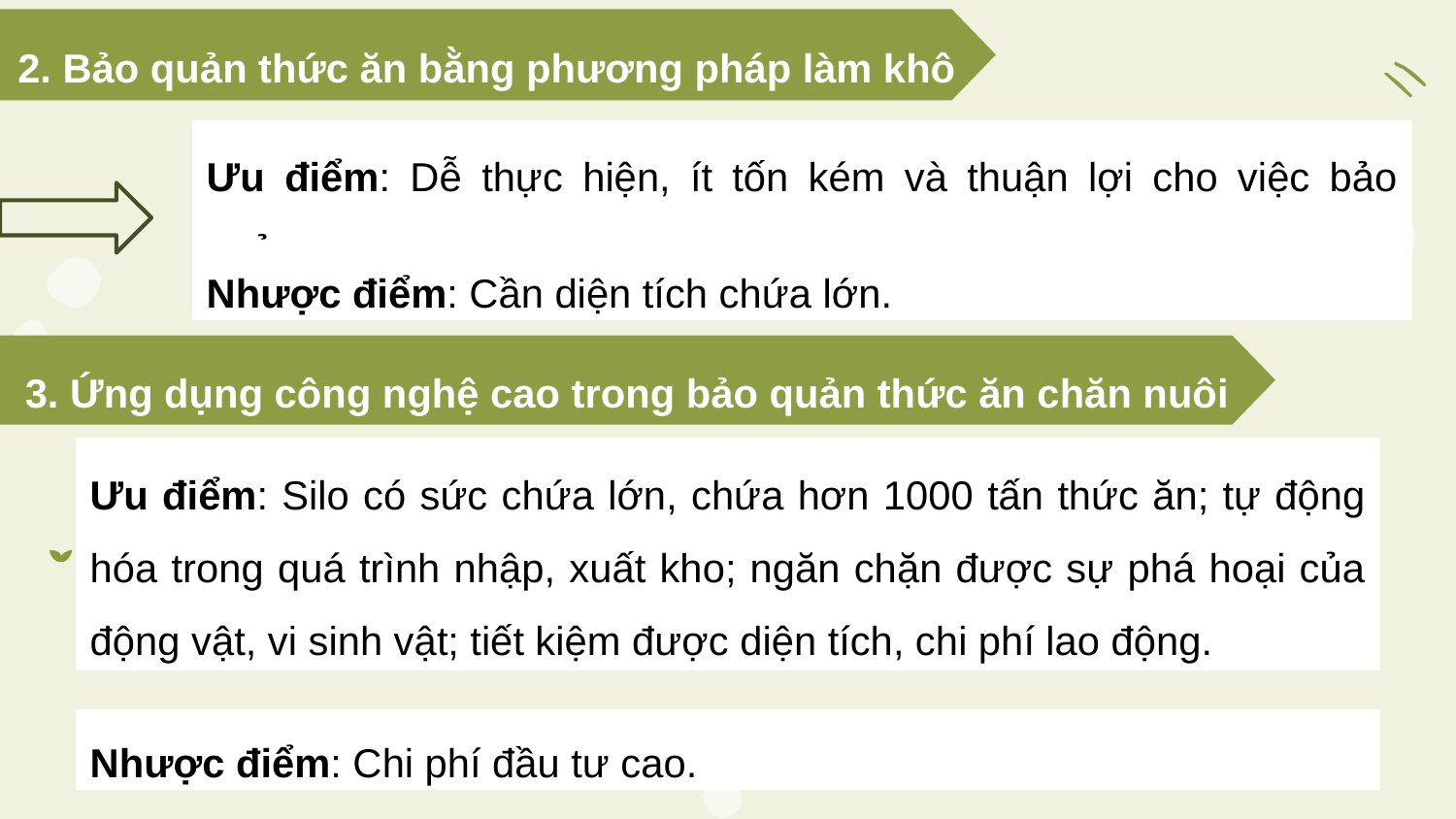

2. Bảo quản thức ăn bằng phương pháp làm khô
Ưu điểm: Dễ thực hiện, ít tốn kém và thuận lợi cho việc bảo quản.

Nhược điểm: Cần diện tích chứa lớn.
3. Ứng dụng công nghệ cao trong bảo quản thức ăn chăn nuôi
Ưu điểm: Silo có sức chứa lớn, chứa hơn 1000 tấn thức ăn; tự động hóa trong quá trình nhập, xuất kho; ngăn chặn được sự phá hoại của động vật, vi sinh vật; tiết kiệm được diện tích, chi phí lao động.
Nhược điểm: Chi phí đầu tư cao.